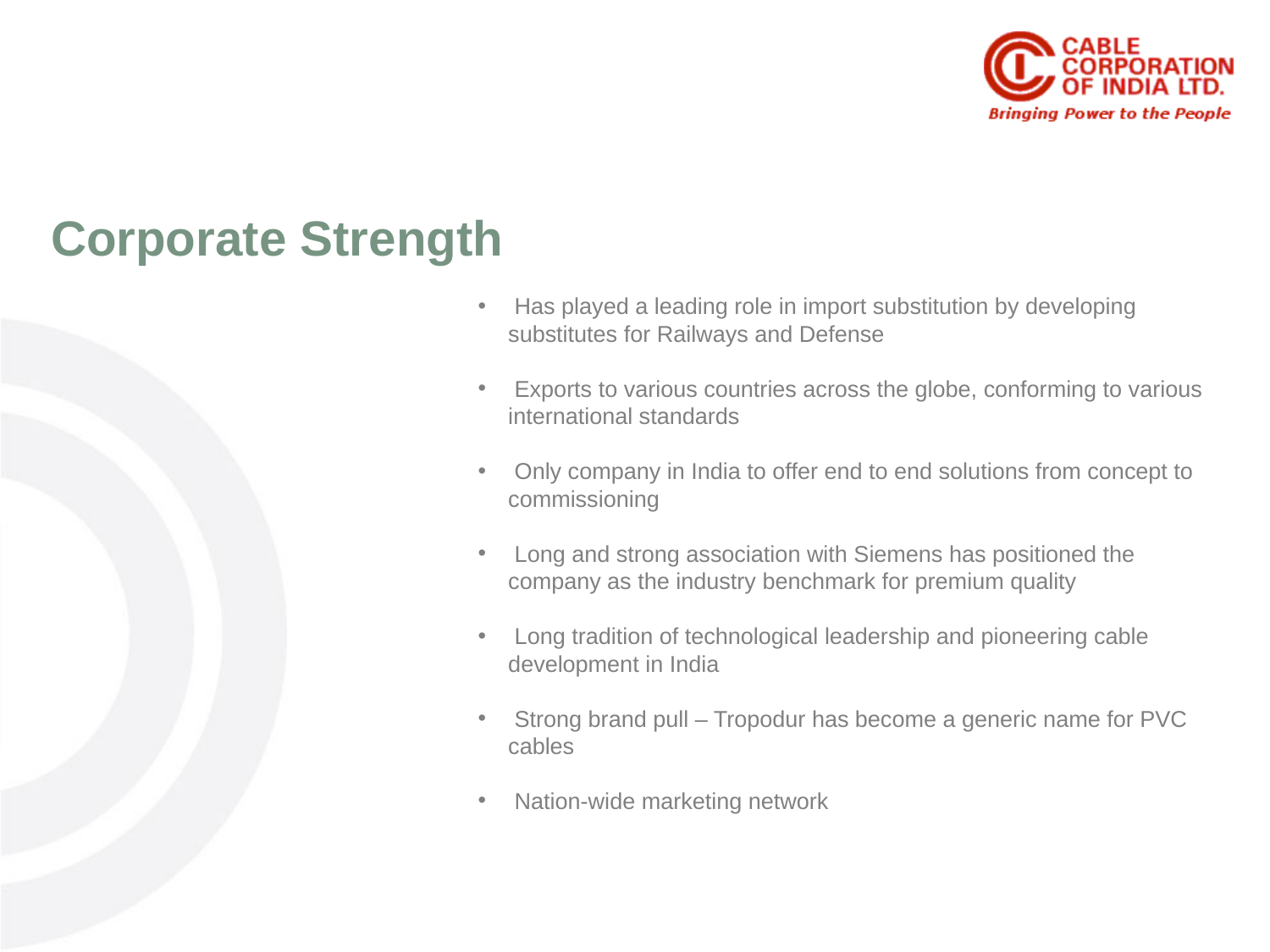

Corporate Strength
Corporate Strength
 Has played a leading role in import substitution by developing substitutes for Railways and Defense

 Exports to various countries across the globe, conforming to various international standards

 Only company in India to offer end to end solutions from concept to commissioning

 Long and strong association with Siemens has positioned the company as the industry benchmark for premium quality

 Long tradition of technological leadership and pioneering cable development in India

 Strong brand pull – Tropodur has become a generic name for PVC cables

 Nation-wide marketing network